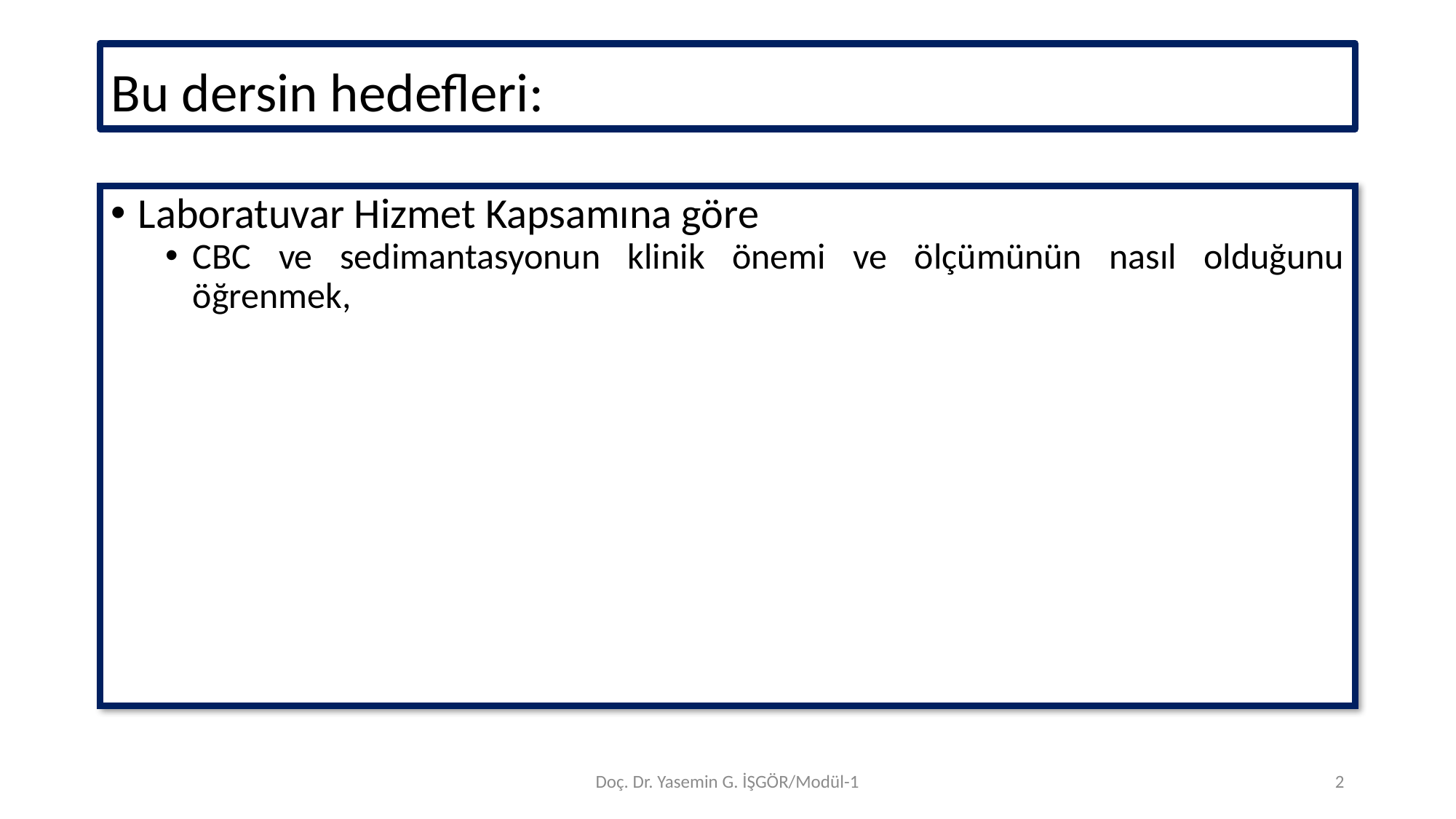

# Bu dersin hedefleri:
Laboratuvar Hizmet Kapsamına göre
CBC ve sedimantasyonun klinik önemi ve ölçümünün nasıl olduğunu öğrenmek,

Doç. Dr. Yasemin G. İŞGÖR/Modül-1
2